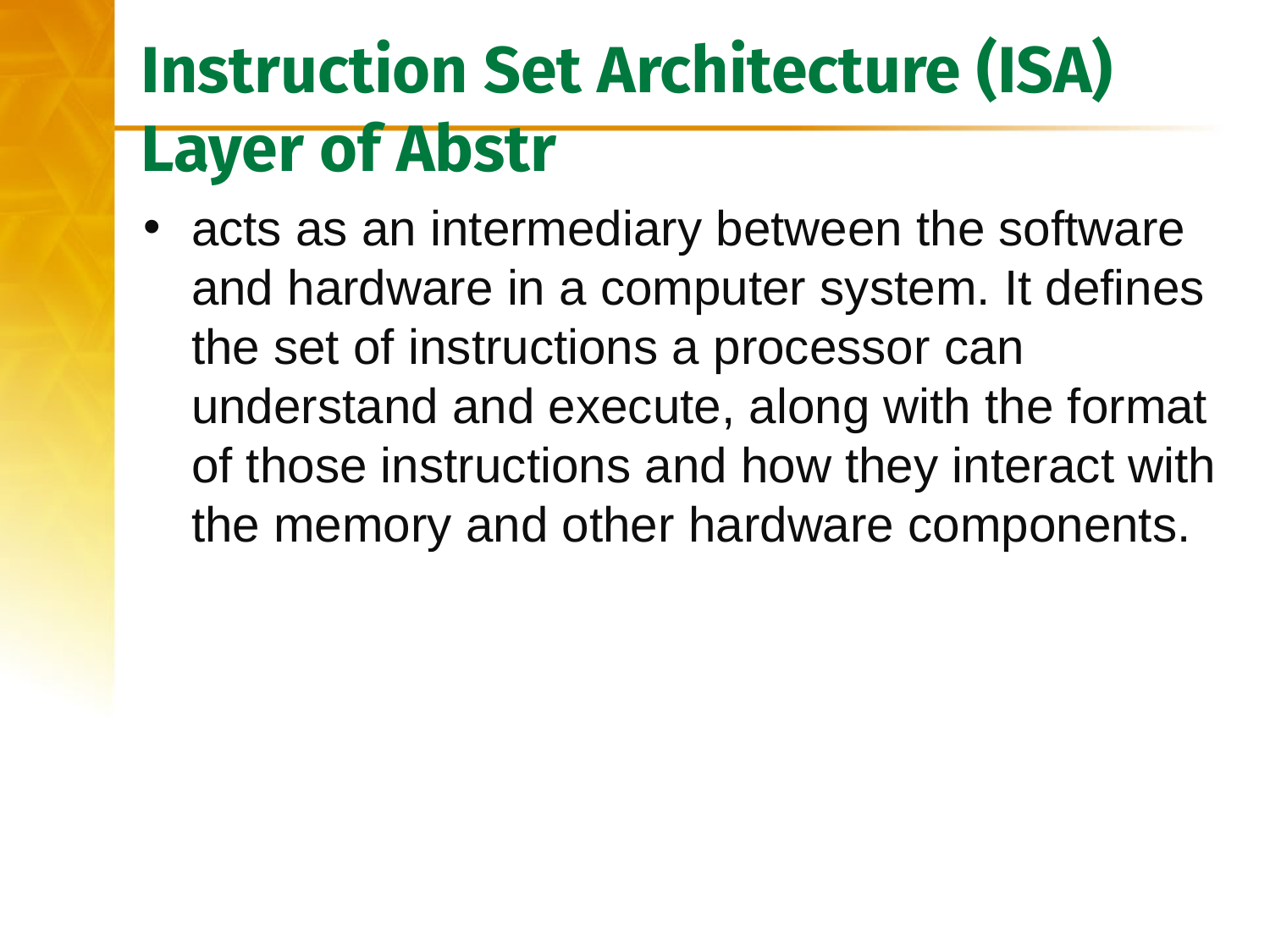

# Instruction Set Architecture (ISA) Layer of Abstr
acts as an intermediary between the software and hardware in a computer system. It defines the set of instructions a processor can understand and execute, along with the format of those instructions and how they interact with the memory and other hardware components.